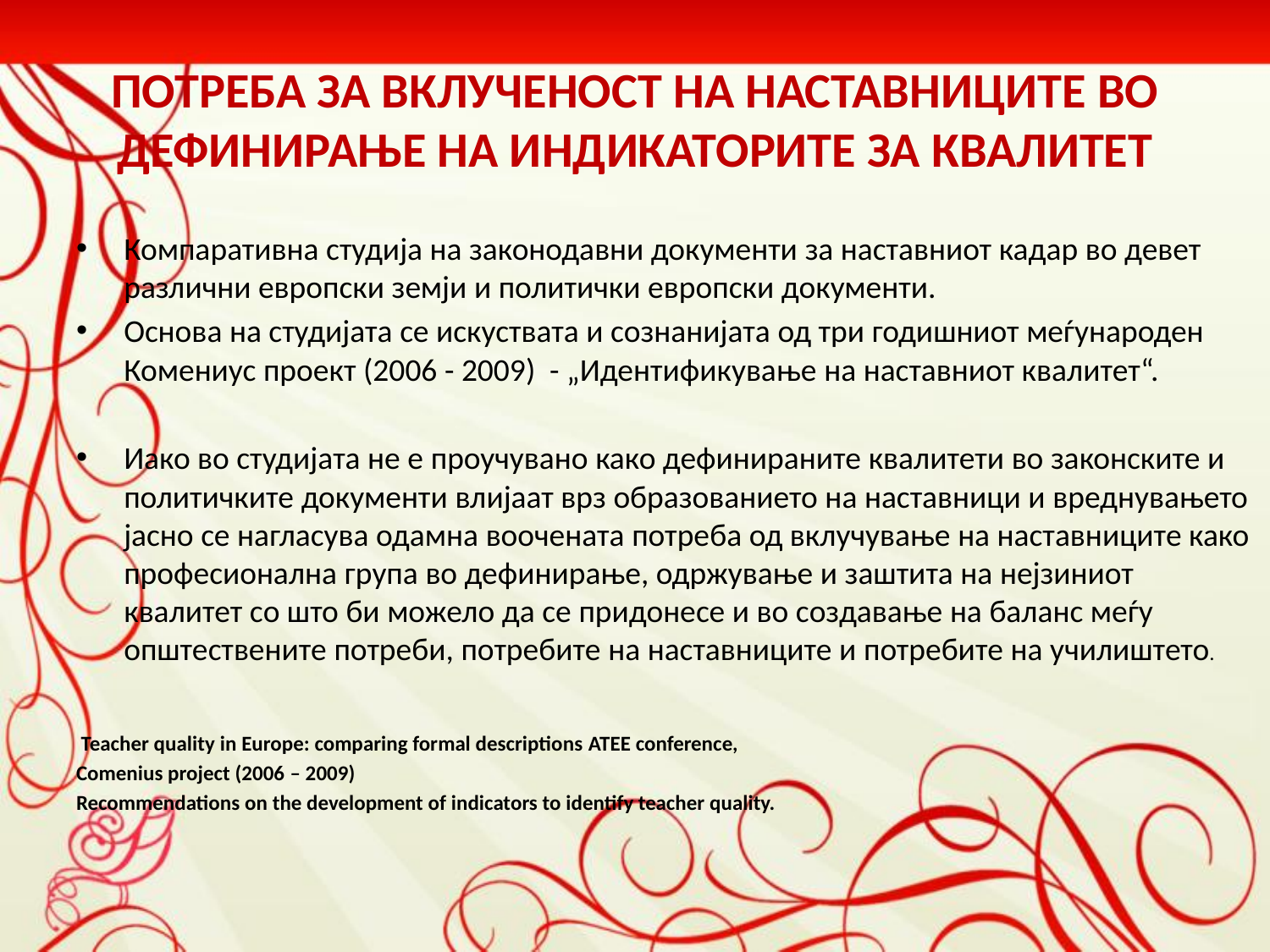

# ПОТРЕБА ЗА ВКЛУЧЕНОСТ НА НАСТАВНИЦИТЕ ВО ДЕФИНИРАЊЕ НА ИНДИКАТОРИТЕ ЗА КВАЛИТЕТ
Компаративна студија на законодавни документи за наставниот кадар во девет различни европски земји и политички европски документи.
Основа на студијата се искуствата и сознанијата од три годишниот меѓународен Комениус проект (2006 - 2009)  - „Идентификување на наставниот квалитет“.

Иако во студијата не е проучувано како дефинираните квалитети во законските и политичките документи влијаат врз образованието на наставници и вреднувањето јасно се нагласува одамна воочената потреба од вклучување на наставниците како професионална група во дефинирање, одржување и заштита на нејзиниот квалитет со што би можело да се придонесе и во создавање на баланс меѓу општествените потреби, потребите на наставниците и потребите на училиштето.

 Teacher quality in Europe: comparing formal descriptions ATEE conference,
Comenius project (2006 – 2009)
Recommendations on the development of indicators to identify teacher quality.